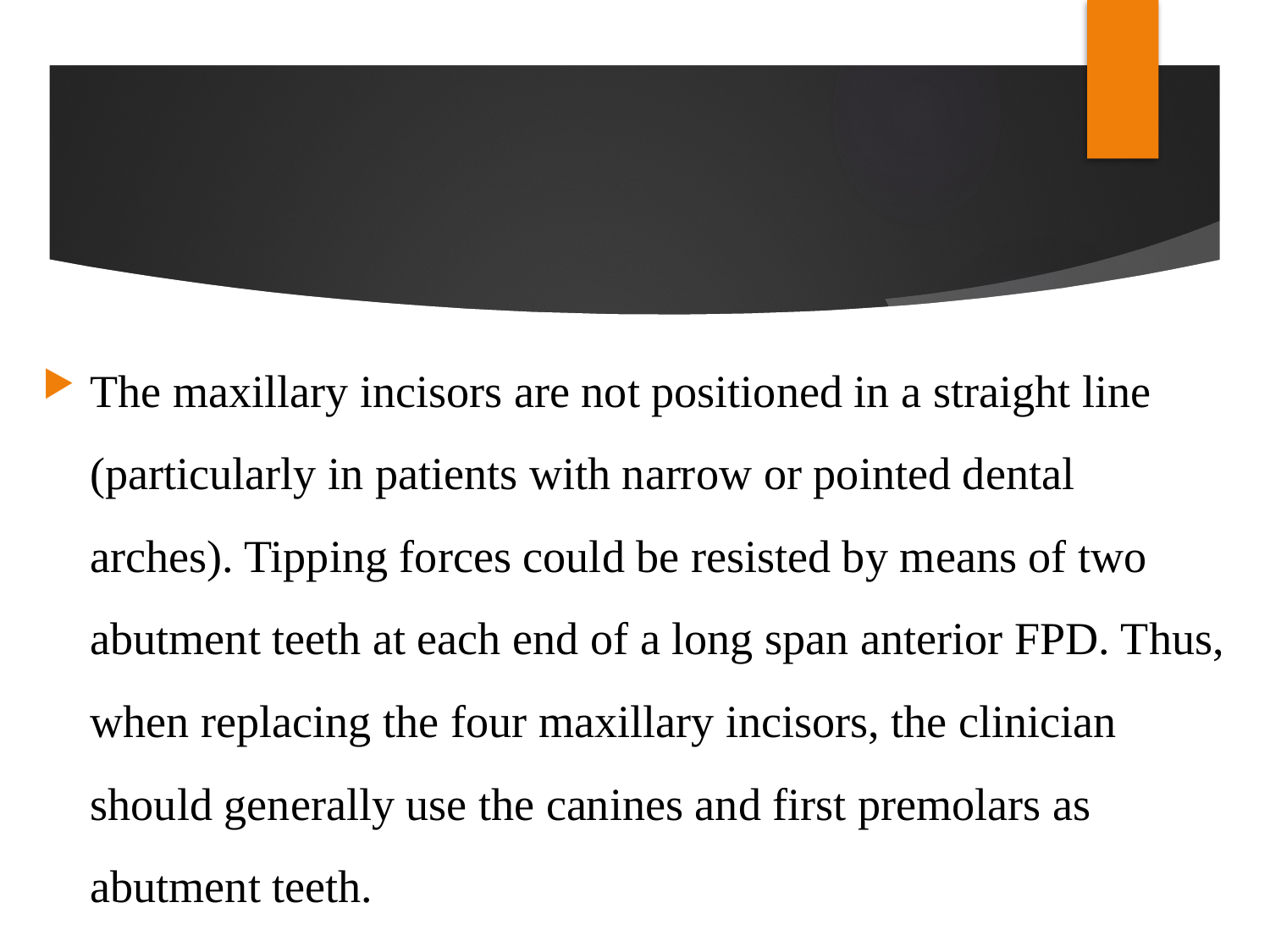

#
The maxillary incisors are not positioned in a straight line (particularly in patients with narrow or pointed dental arches). Tipping forces could be resisted by means of two abutment teeth at each end of a long span anterior FPD. Thus, when replacing the four maxillary incisors, the clinician should generally use the canines and first premolars as abutment teeth.